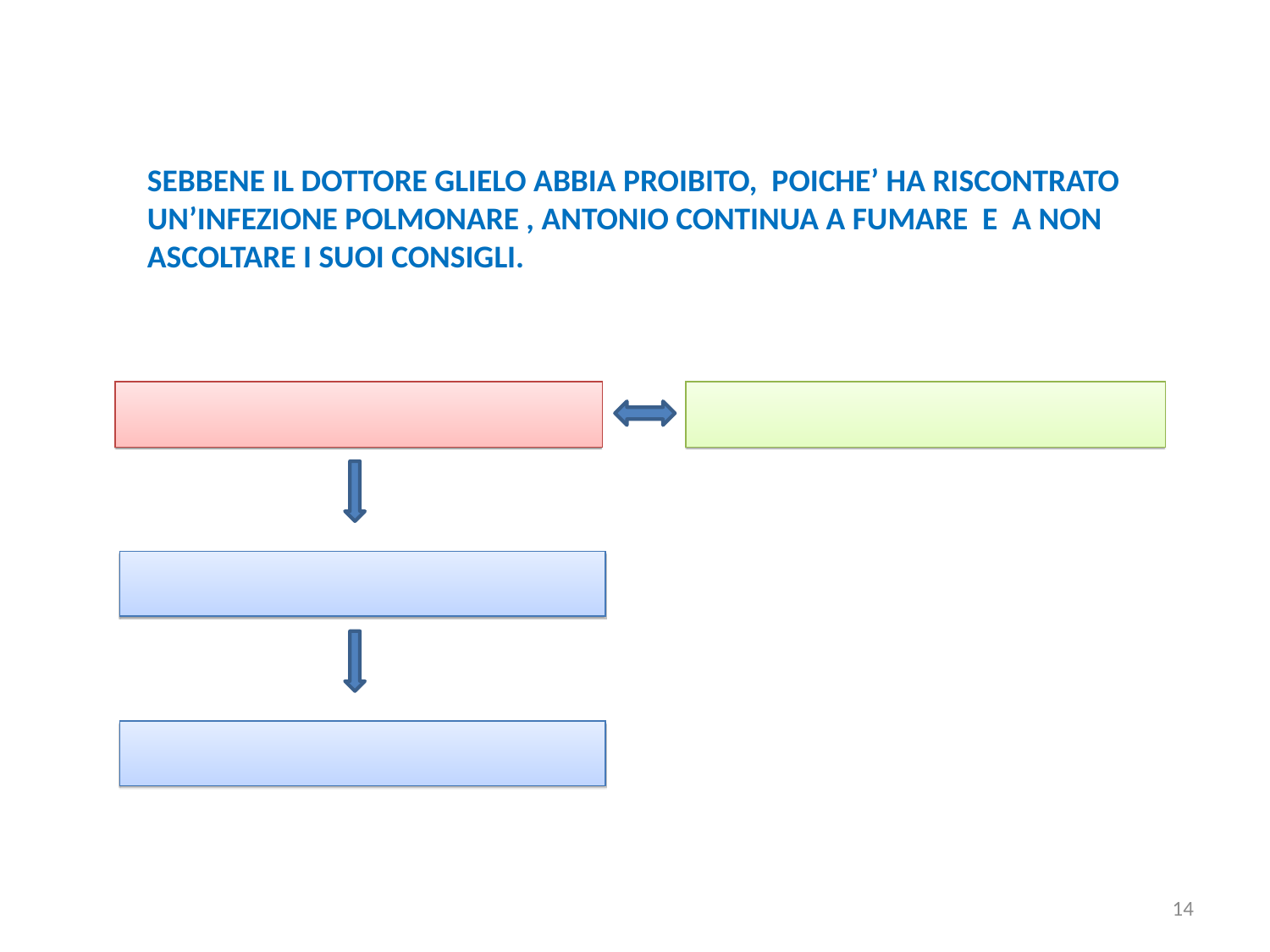

SEBBENE IL DOTTORE GLIELO ABBIA PROIBITO,  POICHE’ HA RISCONTRATO
UN’INFEZIONE POLMONARE , ANTONIO CONTINUA A FUMARE  E  A NON
ASCOLTARE I SUOI CONSIGLI.

14